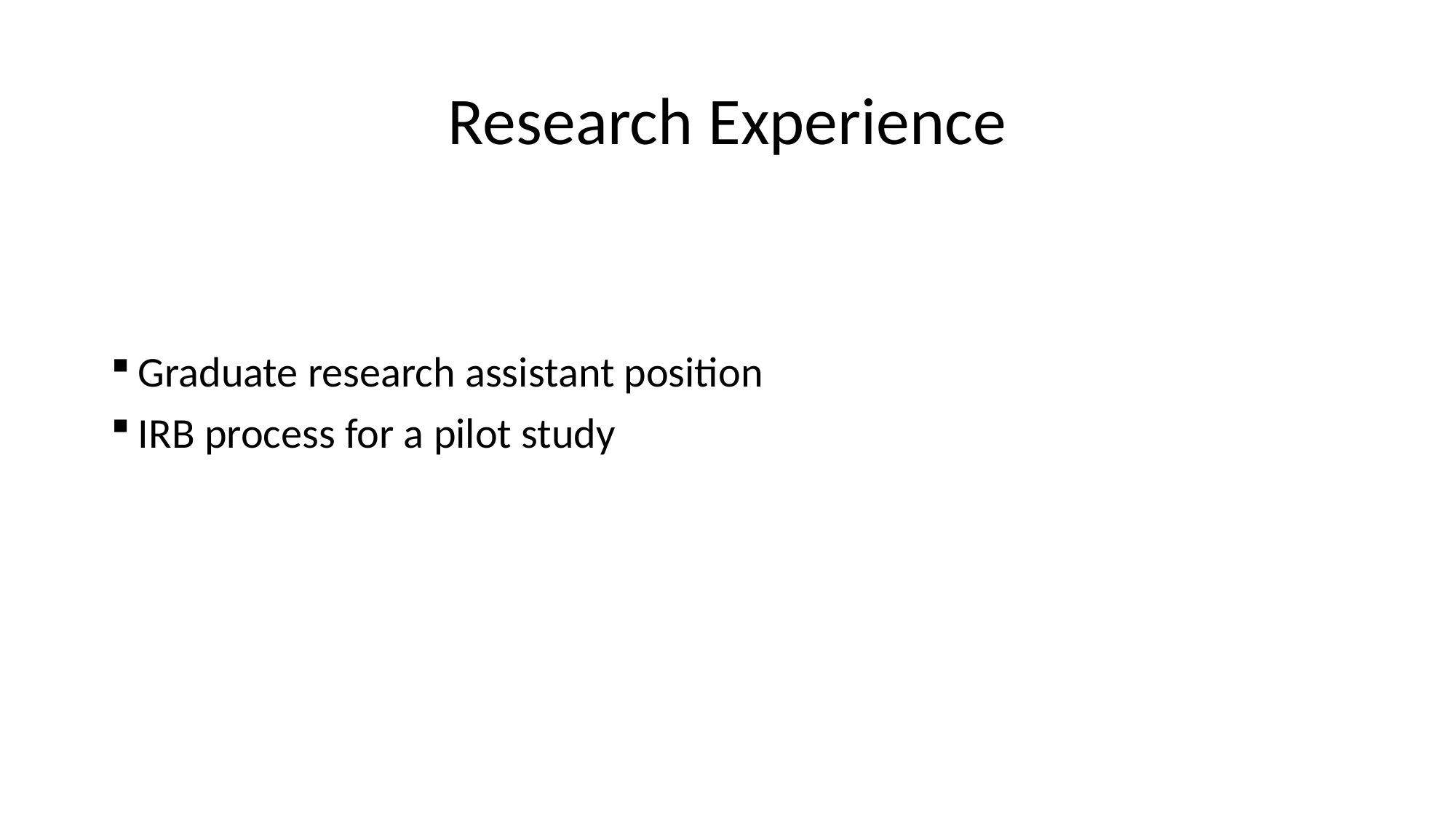

# Research Experience

Graduate research assistant position
IRB process for a pilot study